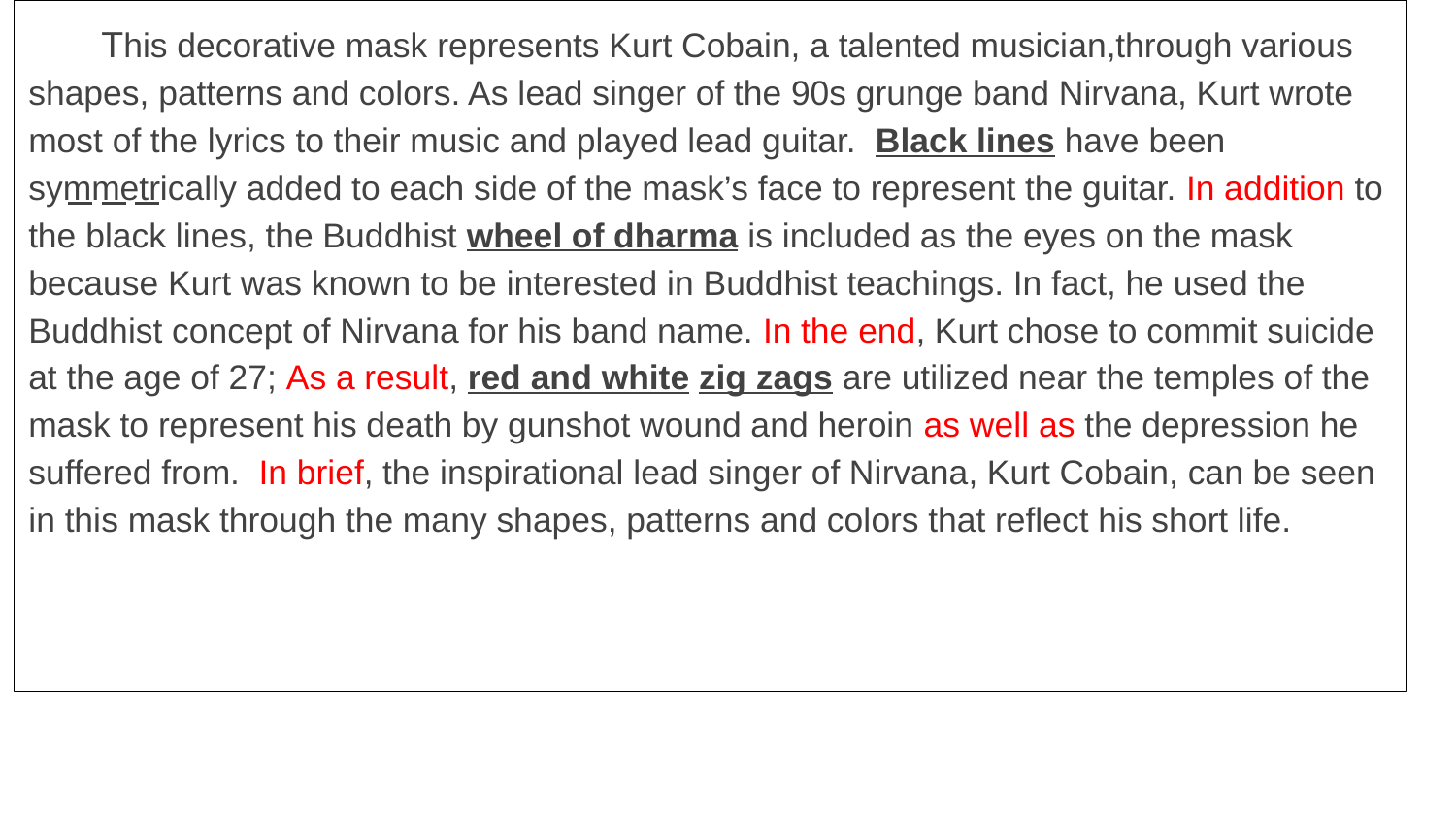

This decorative mask represents Kurt Cobain, a talented musician,through various shapes, patterns and colors. As lead singer of the 90s grunge band Nirvana, Kurt wrote most of the lyrics to their music and played lead guitar.  Black lines have been symmetrically added to each side of the mask’s face to represent the guitar. In addition to the black lines, the Buddhist wheel of dharma is included as the eyes on the mask because Kurt was known to be interested in Buddhist teachings. In fact, he used the Buddhist concept of Nirvana for his band name. In the end, Kurt chose to commit suicide at the age of 27; As a result, red and white zig zags are utilized near the temples of the mask to represent his death by gunshot wound and heroin as well as the depression he suffered from.  In brief, the inspirational lead singer of Nirvana, Kurt Cobain, can be seen in this mask through the many shapes, patterns and colors that reflect his short life.